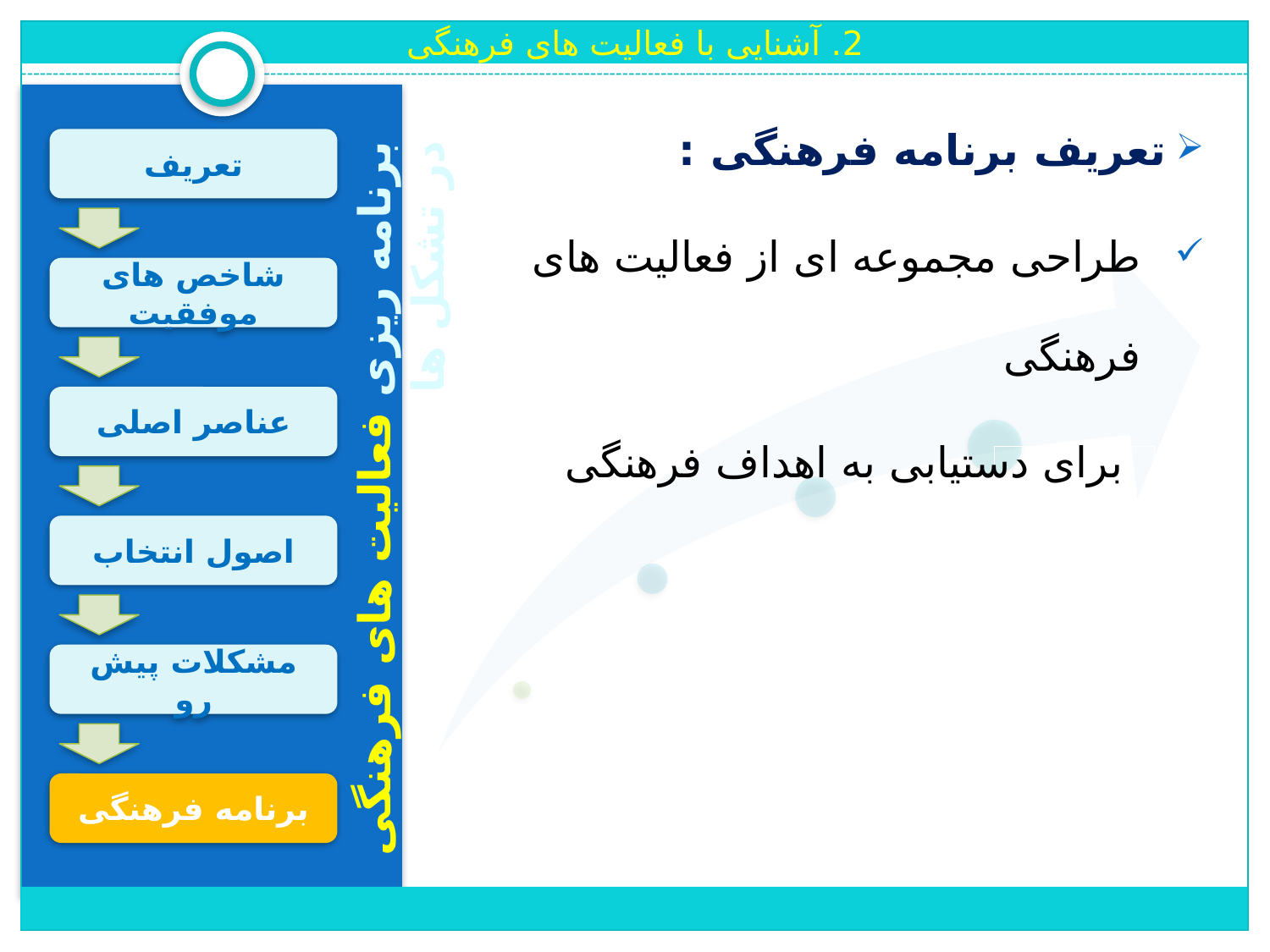

2. آشنایی با فعالیت های فرهنگی
تعریف برنامه فرهنگی :
طراحی مجموعه ای از فعالیت های فرهنگی
	      برای دستیابی به اهداف فرهنگی

تعریف

تعریف
ویژگی ها
پرسش ها
تقسیمات
شاخص های موفقیت

عناصر اصلی

برنامه ریزی فعالیت های فرهنگی در تشکل ها
اصول انتخاب

مشکلات پیش رو

برنامه فرهنگی